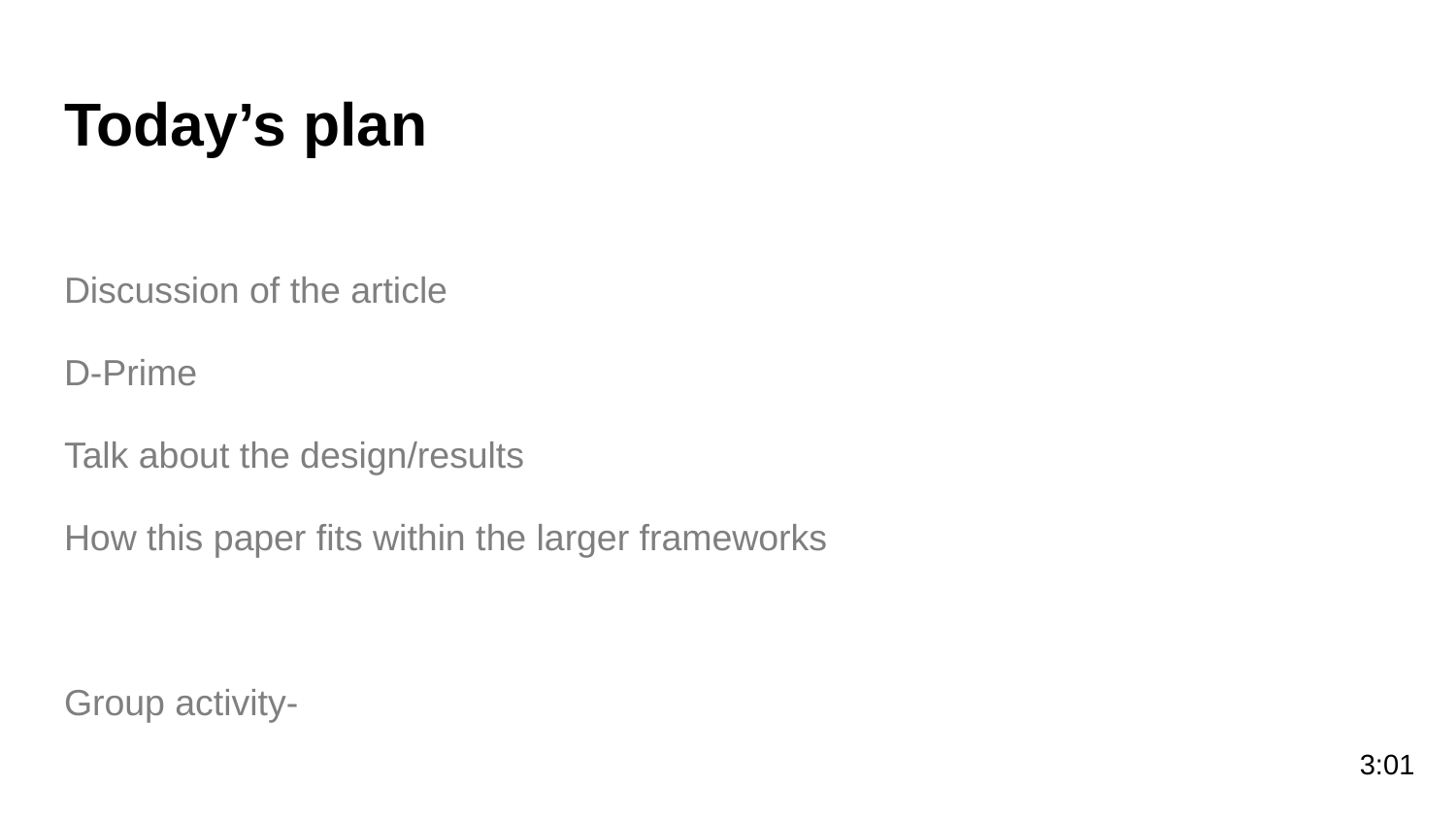

# Today’s plan

Discussion of the article
D-Prime
Talk about the design/results
How this paper fits within the larger frameworks

Group activity-

3:01